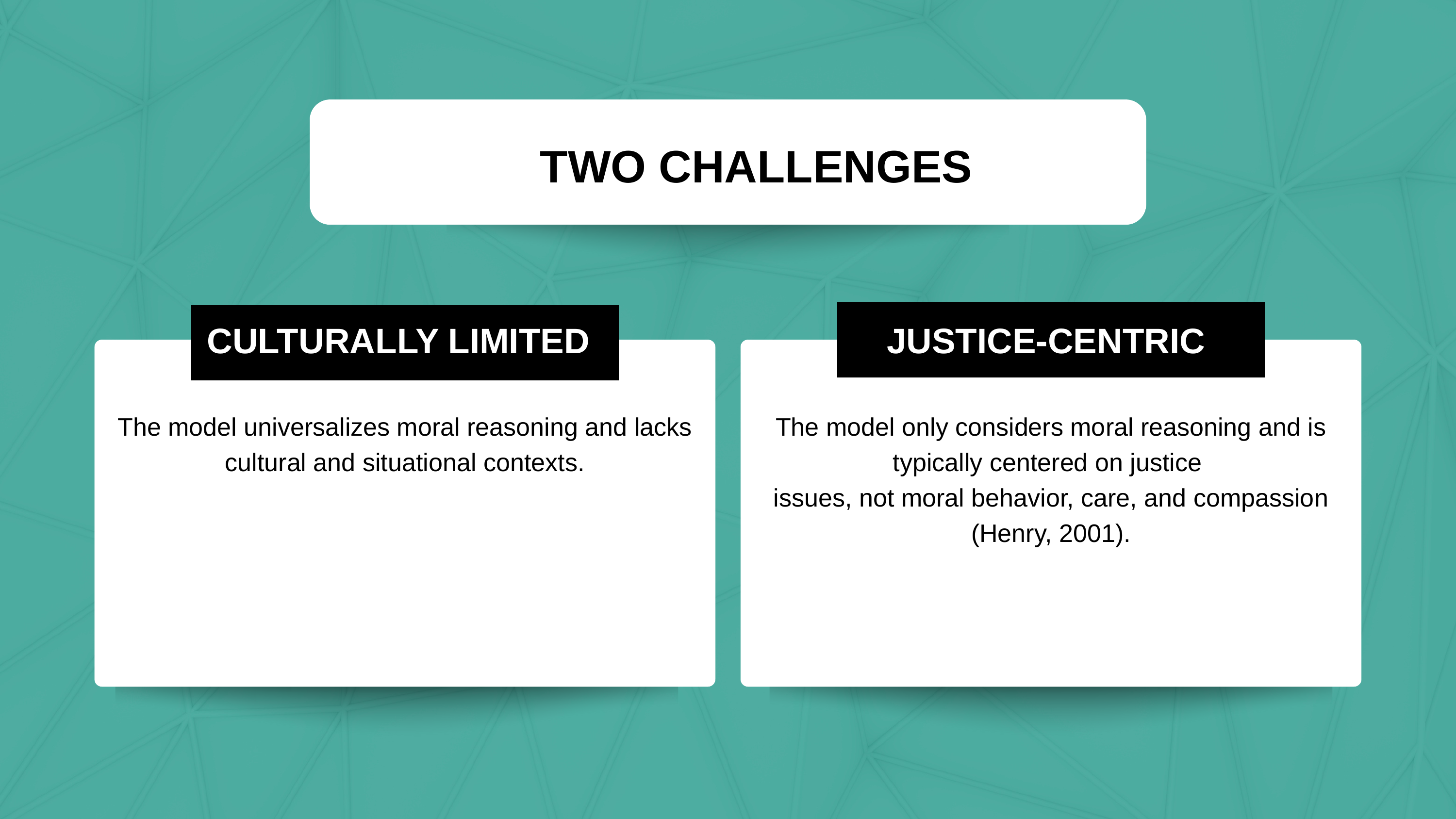

TWO CHALLENGES

CULTURALLY LIMITED
JUSTICE-CENTRIC

The model universalizes moral reasoning and lacks cultural and situational contexts.
The model only considers moral reasoning and is typically centered on justice
issues, not moral behavior, care, and compassion (Henry, 2001).